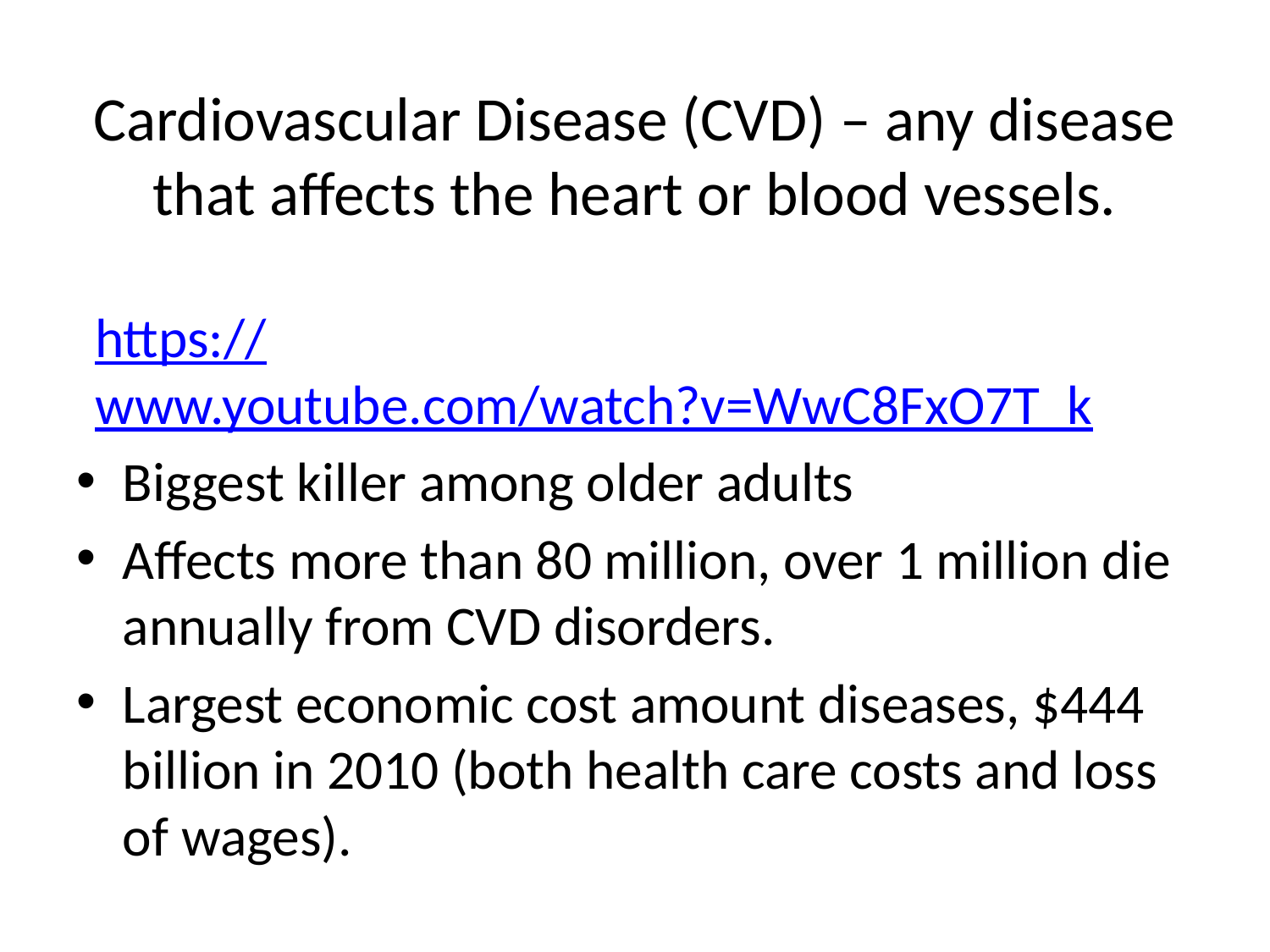

# Cardiovascular Disease (CVD) – any disease that affects the heart or blood vessels.
https://www.youtube.com/watch?v=WwC8FxO7T_k
Biggest killer among older adults
Affects more than 80 million, over 1 million die annually from CVD disorders.
Largest economic cost amount diseases, $444 billion in 2010 (both health care costs and loss of wages).